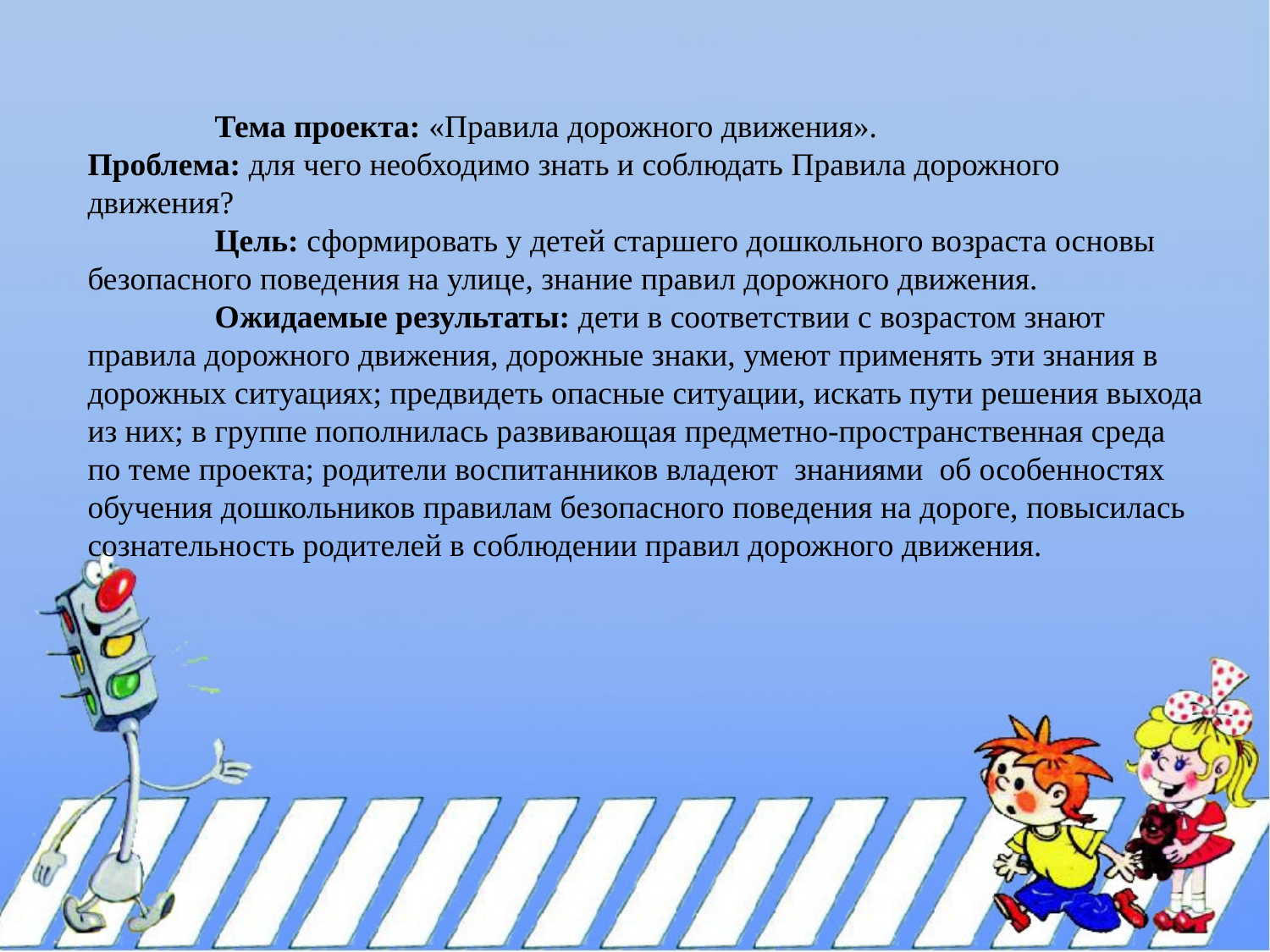

# Тема проекта: «Правила дорожного движения». Проблема: для чего необходимо знать и соблюдать Правила дорожного движения? Цель: сформировать у детей старшего дошкольного возраста основы безопасного поведения на улице, знание правил дорожного движения. Ожидаемые результаты: дети в соответствии с возрастом знают правила дорожного движения, дорожные знаки, умеют применять эти знания в дорожных ситуациях; предвидеть опасные ситуации, искать пути решения выхода из них; в группе пополнилась развивающая предметно-пространственная среда по теме проекта; родители воспитанников владеют  знаниями  об особенностях обучения дошкольников правилам безопасного поведения на дороге, повысилась сознательность родителей в соблюдении правил дорожного движения.